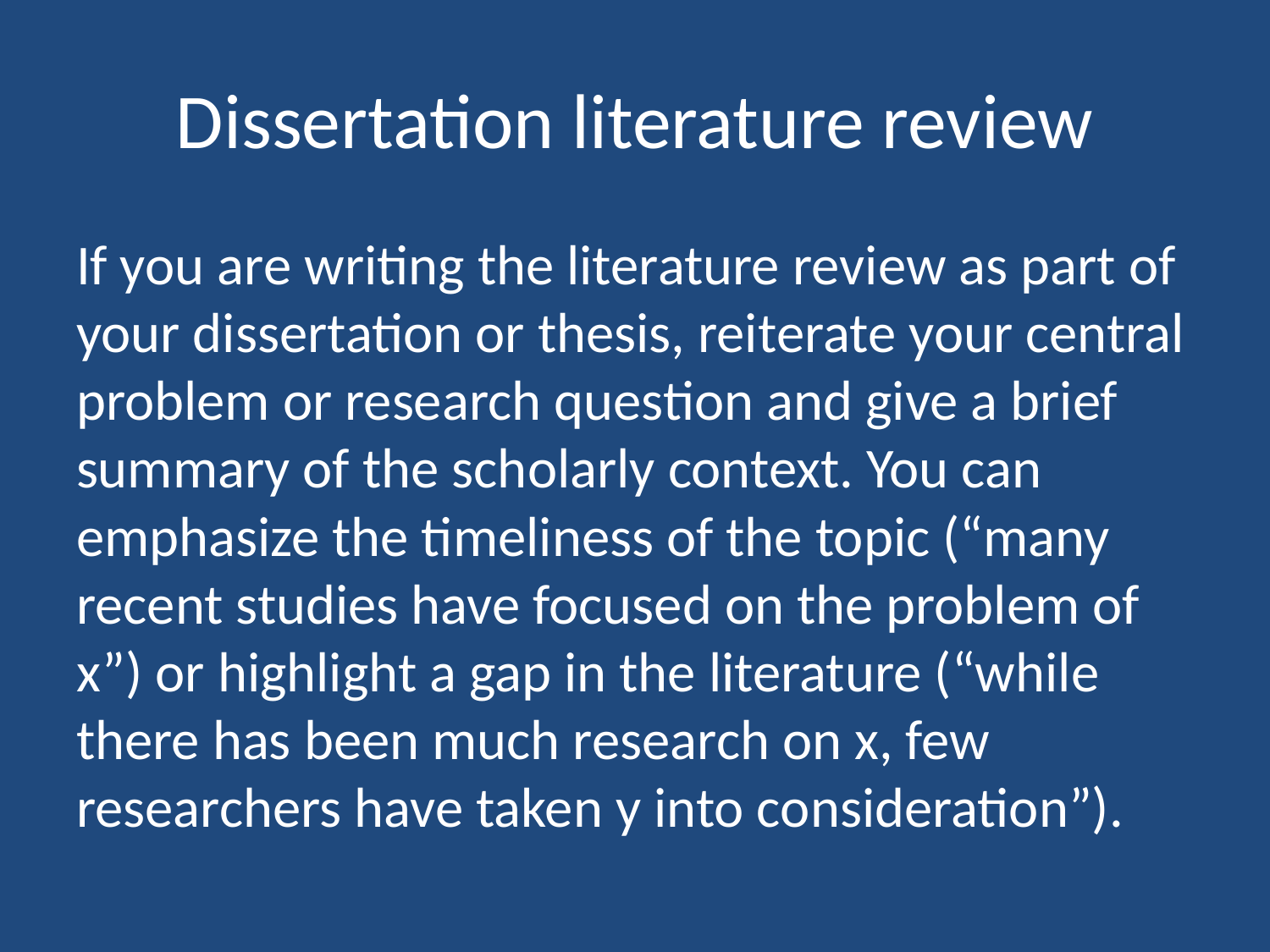

# Dissertation literature review
If you are writing the literature review as part of your dissertation or thesis, reiterate your central problem or research question and give a brief summary of the scholarly context. You can emphasize the timeliness of the topic (“many recent studies have focused on the problem of x”) or highlight a gap in the literature (“while there has been much research on x, few researchers have taken y into consideration”).